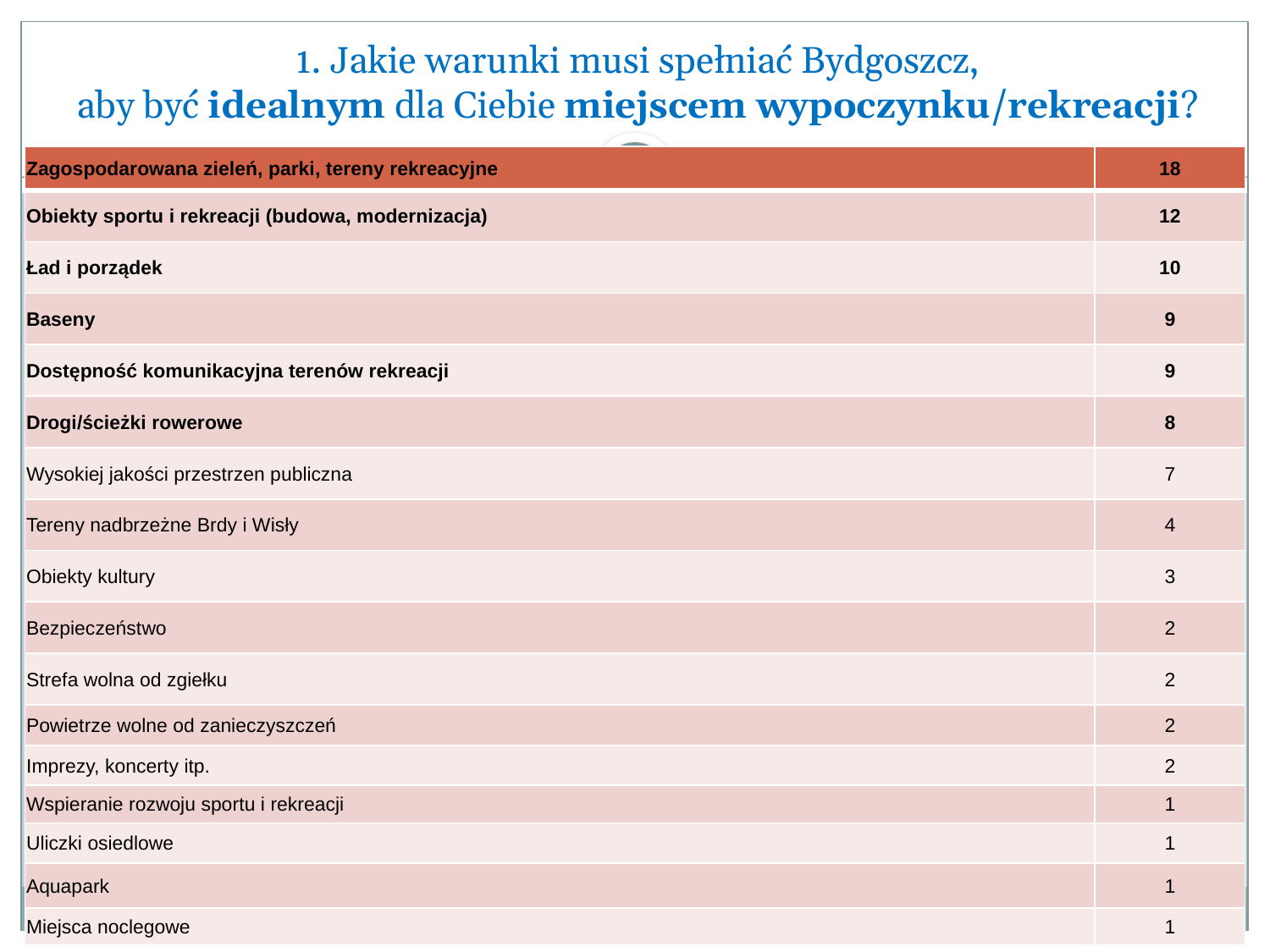

# 1. Jakie warunki musi spełniać Bydgoszcz, aby być idealnym dla Ciebie miejscem wypoczynku/rekreacji?
| Zagospodarowana zieleń, parki, tereny rekreacyjne | 18 |
| --- | --- |
| Obiekty sportu i rekreacji (budowa, modernizacja) | 12 |
| Ład i porządek | 10 |
| Baseny | 9 |
| Dostępność komunikacyjna terenów rekreacji | 9 |
| Drogi/ścieżki rowerowe | 8 |
| Wysokiej jakości przestrzen publiczna | 7 |
| Tereny nadbrzeżne Brdy i Wisły | 4 |
| Obiekty kultury | 3 |
| Bezpieczeństwo | 2 |
| Strefa wolna od zgiełku | 2 |
| Powietrze wolne od zanieczyszczeń | 2 |
| Imprezy, koncerty itp. | 2 |
| Wspieranie rozwoju sportu i rekreacji | 1 |
| Uliczki osiedlowe | 1 |
| Aquapark | 1 |
| Miejsca noclegowe | 1 |